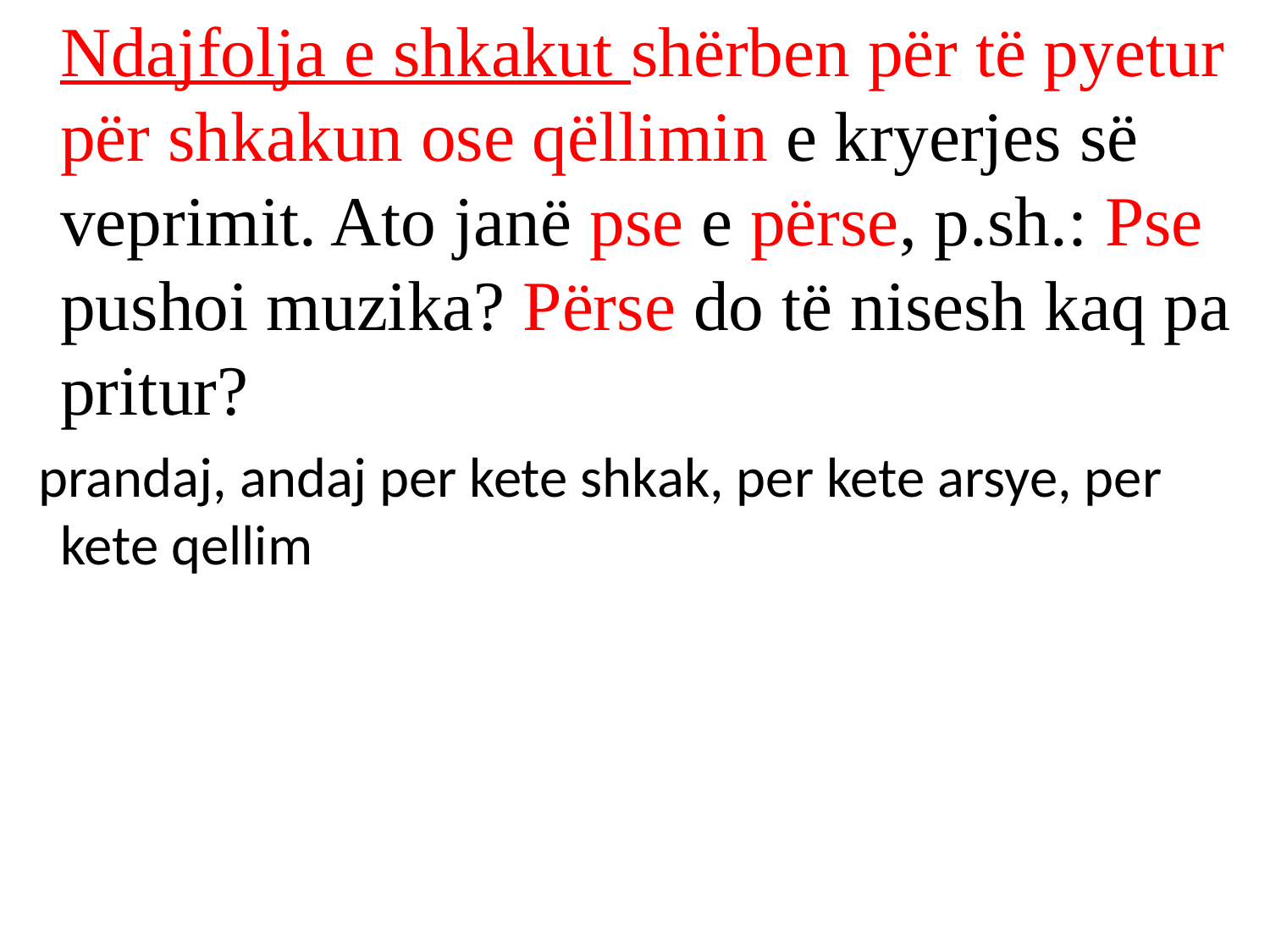

Ndajfolja e shkakut shërben për të pyetur për shkakun ose qëllimin e kryerjes së veprimit. Ato janë pse e përse, p.sh.: Pse pushoi muzika? Përse do të nisesh kaq pa pritur?
  prandaj, andaj per kete shkak, per kete arsye, per kete qellim